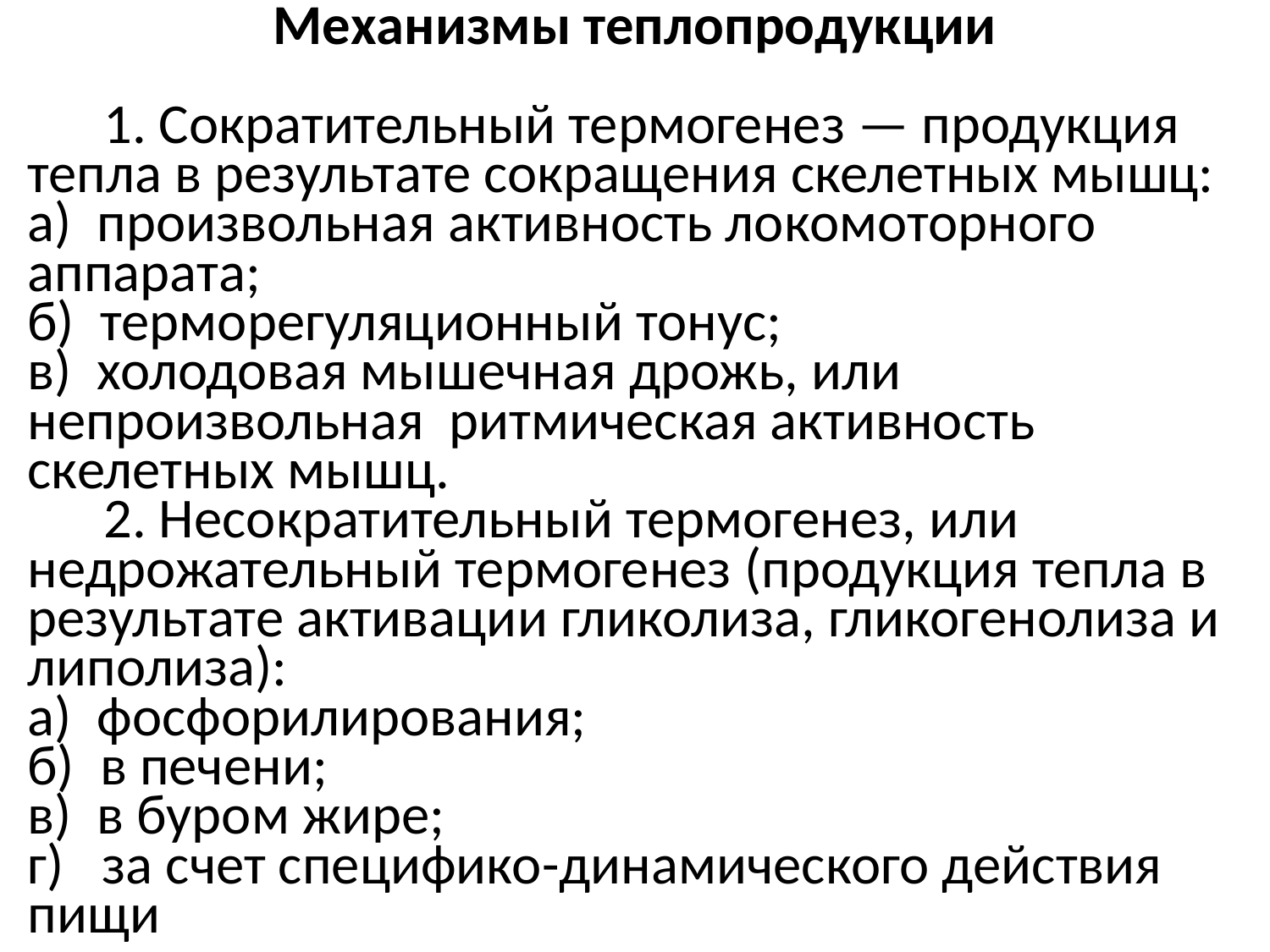

Механизмы теплопродукции

      1. Сократительный термогенез — продукция тепла в результате сокращения скелетных мышц:
а)  произвольная активность локомоторного аппарата;
б)  терморегуляционный тонус;
в)  холодовая мышечная дрожь, или
непроизвольная  ритмическая активность скелетных мышц.
      2. Несократительный термогенез, или недрожательный термогенез (продукция тепла в результате активации гликолиза, гликогенолиза и липолиза):
а)  фосфорилирования;
б)  в печени;
в)  в буром жире;
г)   за счет специфико-динамического действия пищи